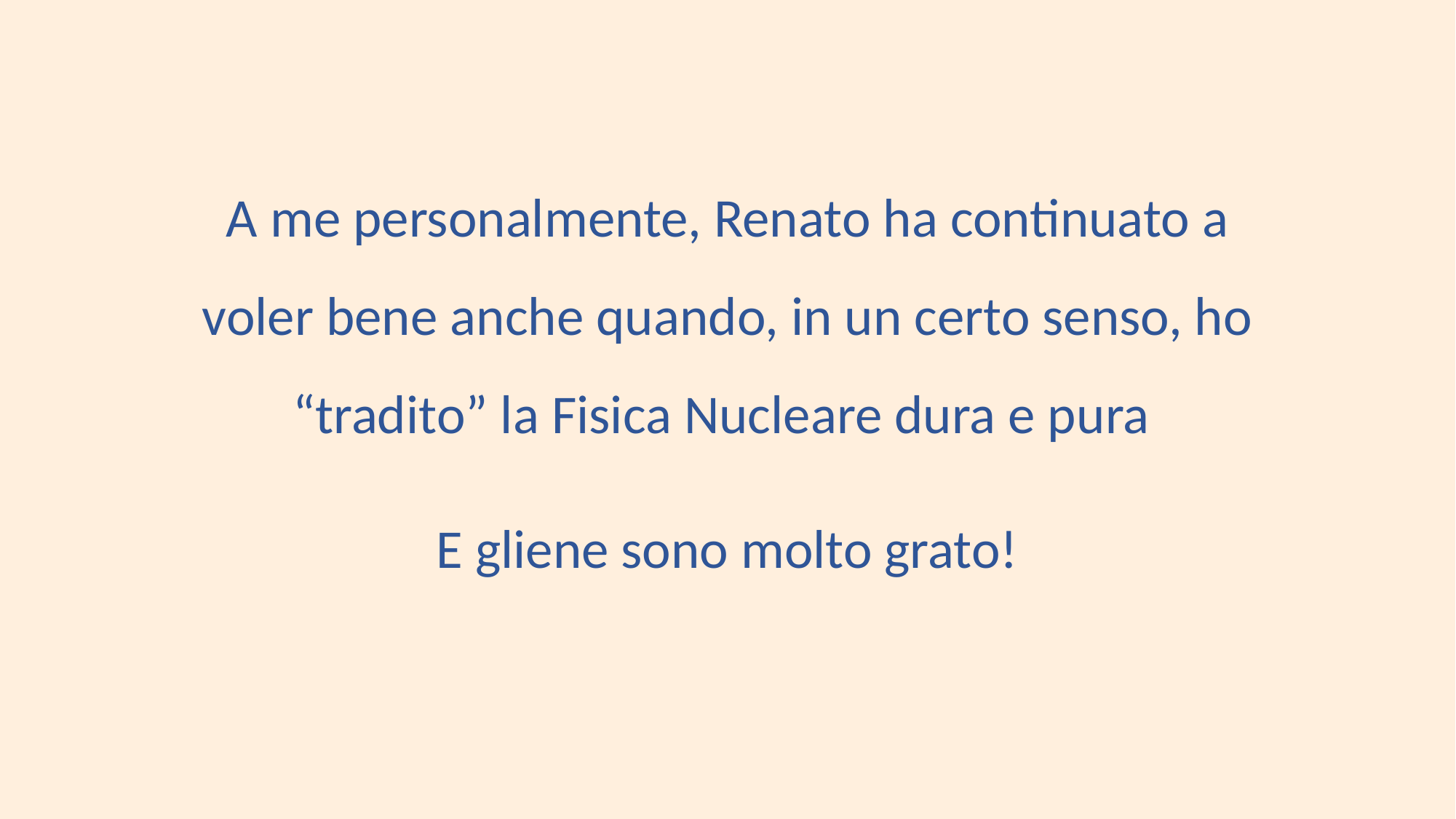

A me personalmente, Renato ha continuato a voler bene anche quando, in un certo senso, ho “tradito” la Fisica Nucleare dura e pura
E gliene sono molto grato!